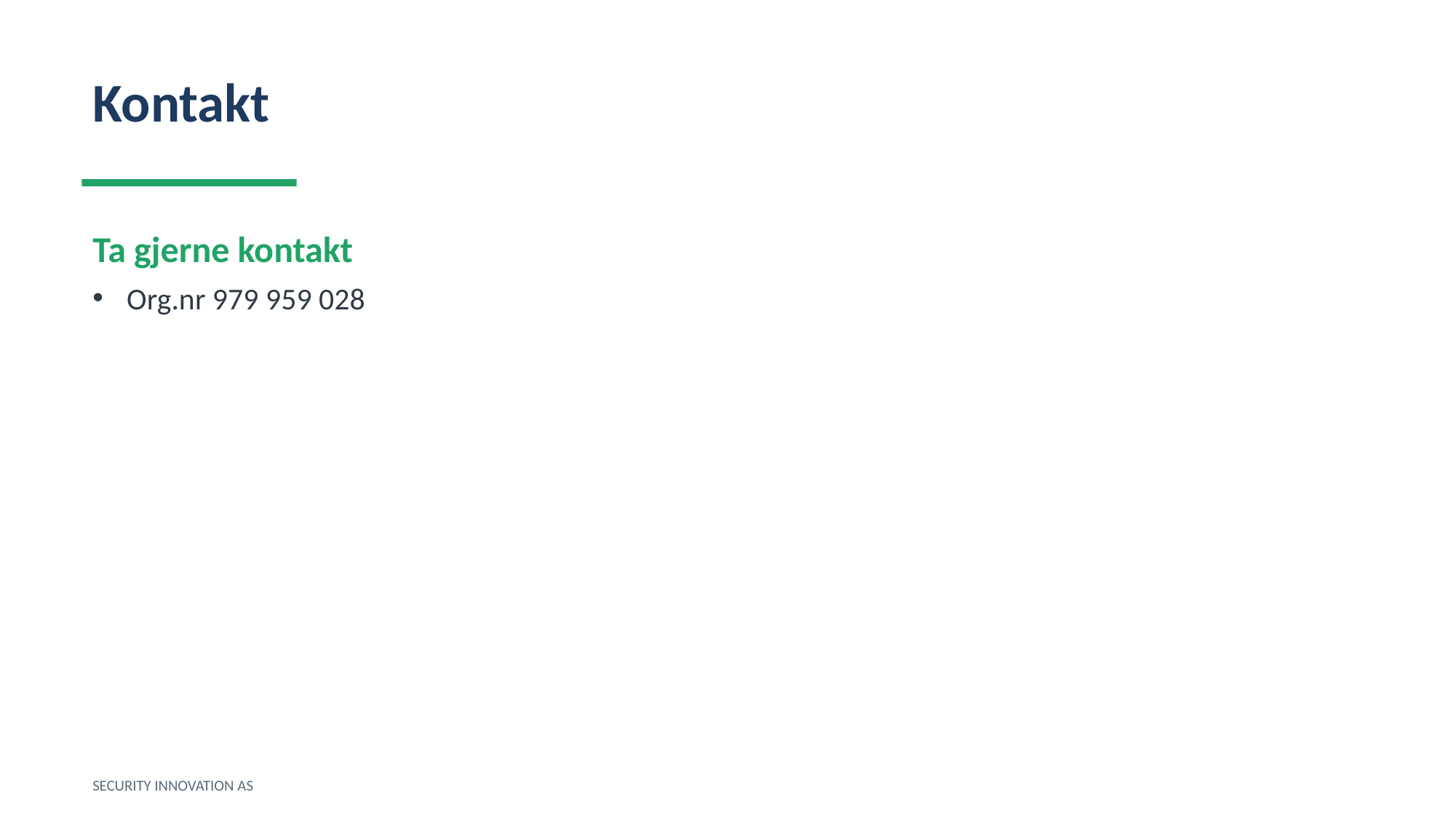

Kontakt

Ta gjerne kontakt
Org.nr 979 959 028
SECURITY INNOVATION AS